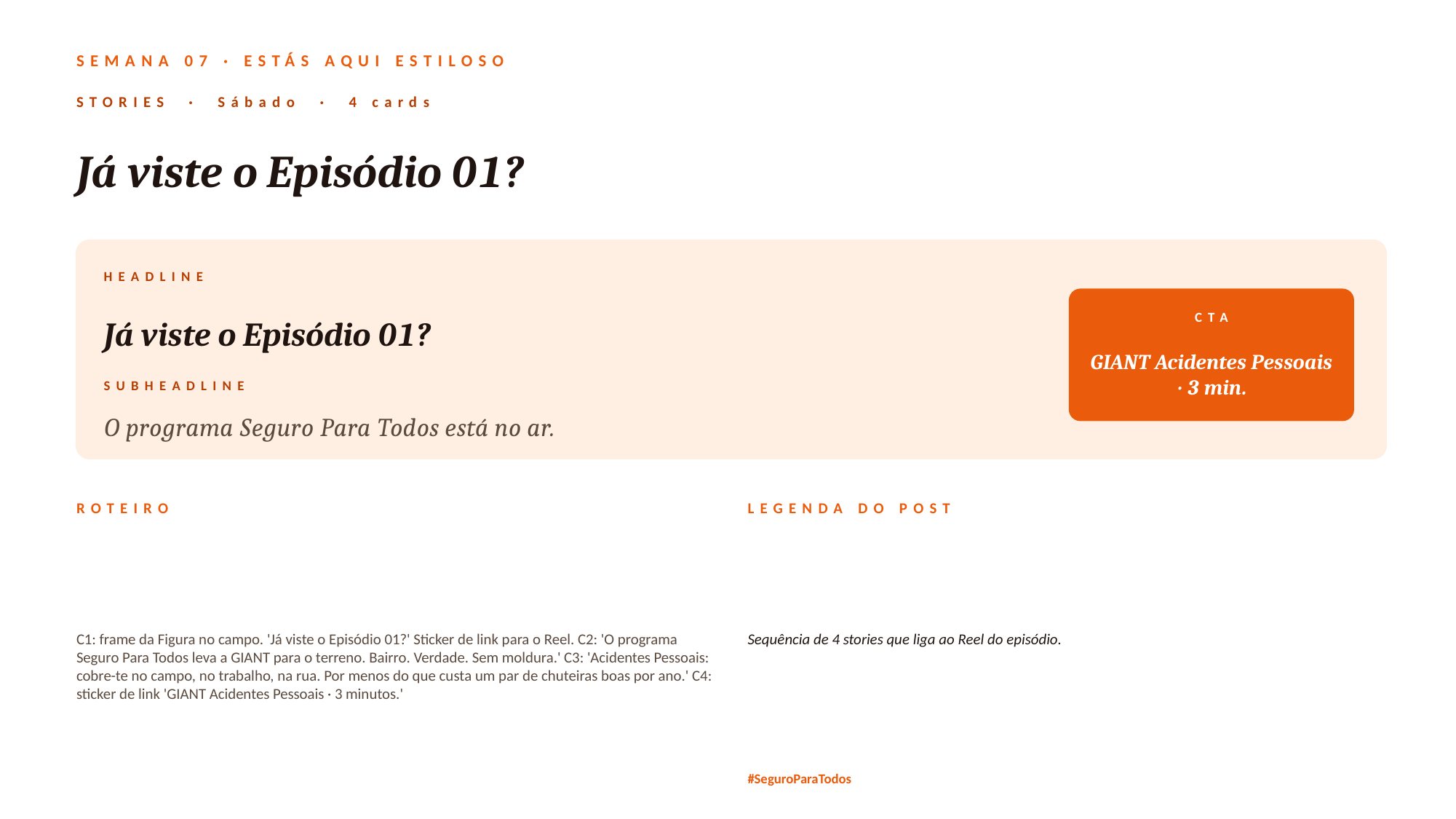

SEMANA 07 · ESTÁS AQUI ESTILOSO
STORIES  ·  Sábado  ·  4 cards
Já viste o Episódio 01?

HEADLINE

Já viste o Episódio 01?
CTA
GIANT Acidentes Pessoais · 3 min.
SUBHEADLINE
O programa Seguro Para Todos está no ar.
ROTEIRO
LEGENDA DO POST
C1: frame da Figura no campo. 'Já viste o Episódio 01?' Sticker de link para o Reel. C2: 'O programa Seguro Para Todos leva a GIANT para o terreno. Bairro. Verdade. Sem moldura.' C3: 'Acidentes Pessoais: cobre-te no campo, no trabalho, na rua. Por menos do que custa um par de chuteiras boas por ano.' C4: sticker de link 'GIANT Acidentes Pessoais · 3 minutos.'
Sequência de 4 stories que liga ao Reel do episódio.
#SeguroParaTodos